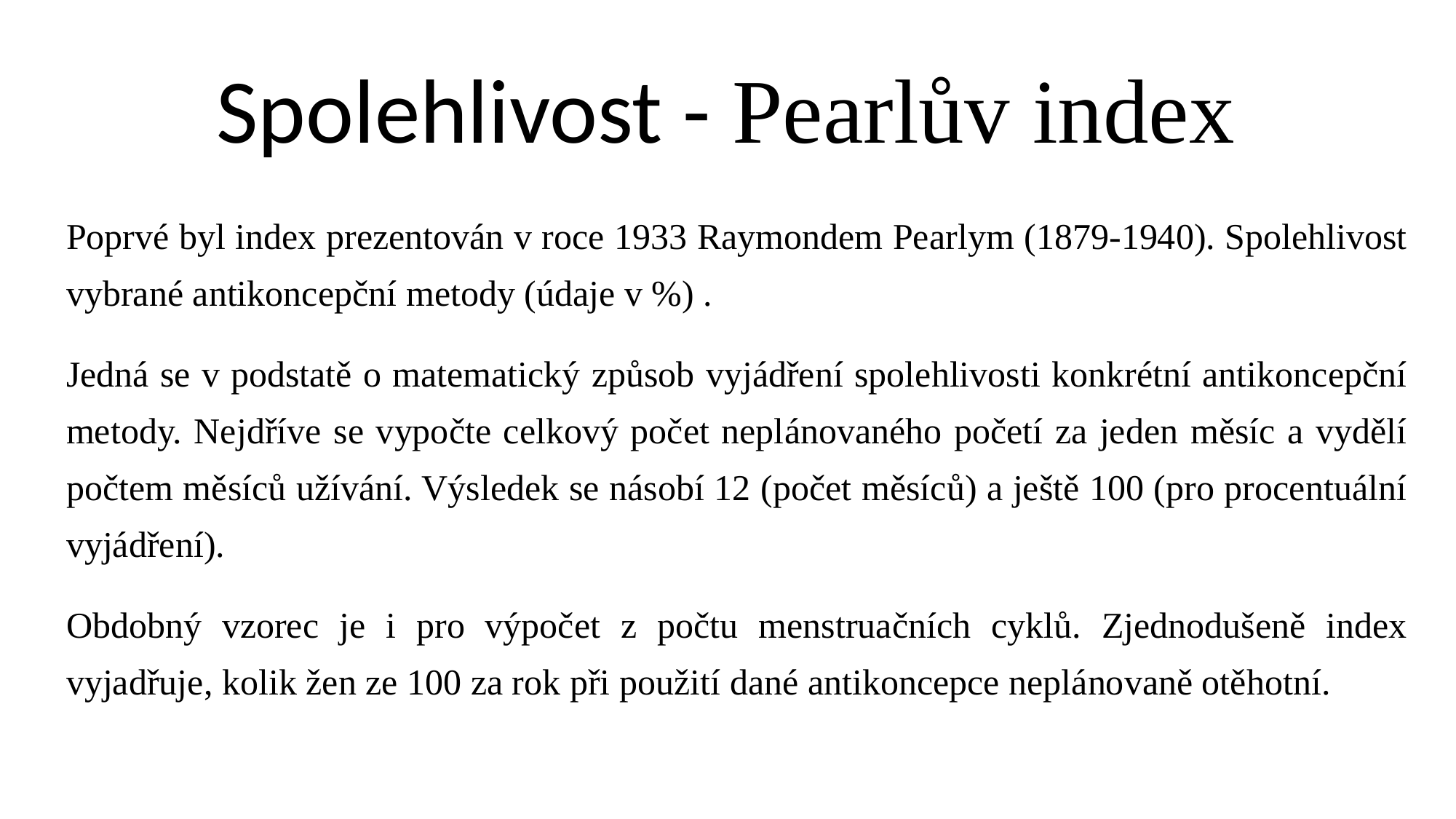

# Spolehlivost - Pearlův index
Poprvé byl index prezentován v roce 1933 Raymondem Pearlym (1879-1940). Spolehlivost vybrané antikoncepční metody (údaje v %) .
Jedná se v podstatě o matematický způsob vyjádření spolehlivosti konkrétní antikoncepční metody. Nejdříve se vypočte celkový počet neplánovaného početí za jeden měsíc a vydělí počtem měsíců užívání. Výsledek se násobí 12 (počet měsíců) a ještě 100 (pro procentuální vyjádření).
Obdobný vzorec je i pro výpočet z počtu menstruačních cyklů. Zjednodušeně index vyjadřuje, kolik žen ze 100 za rok při použití dané antikoncepce neplánovaně otěhotní.